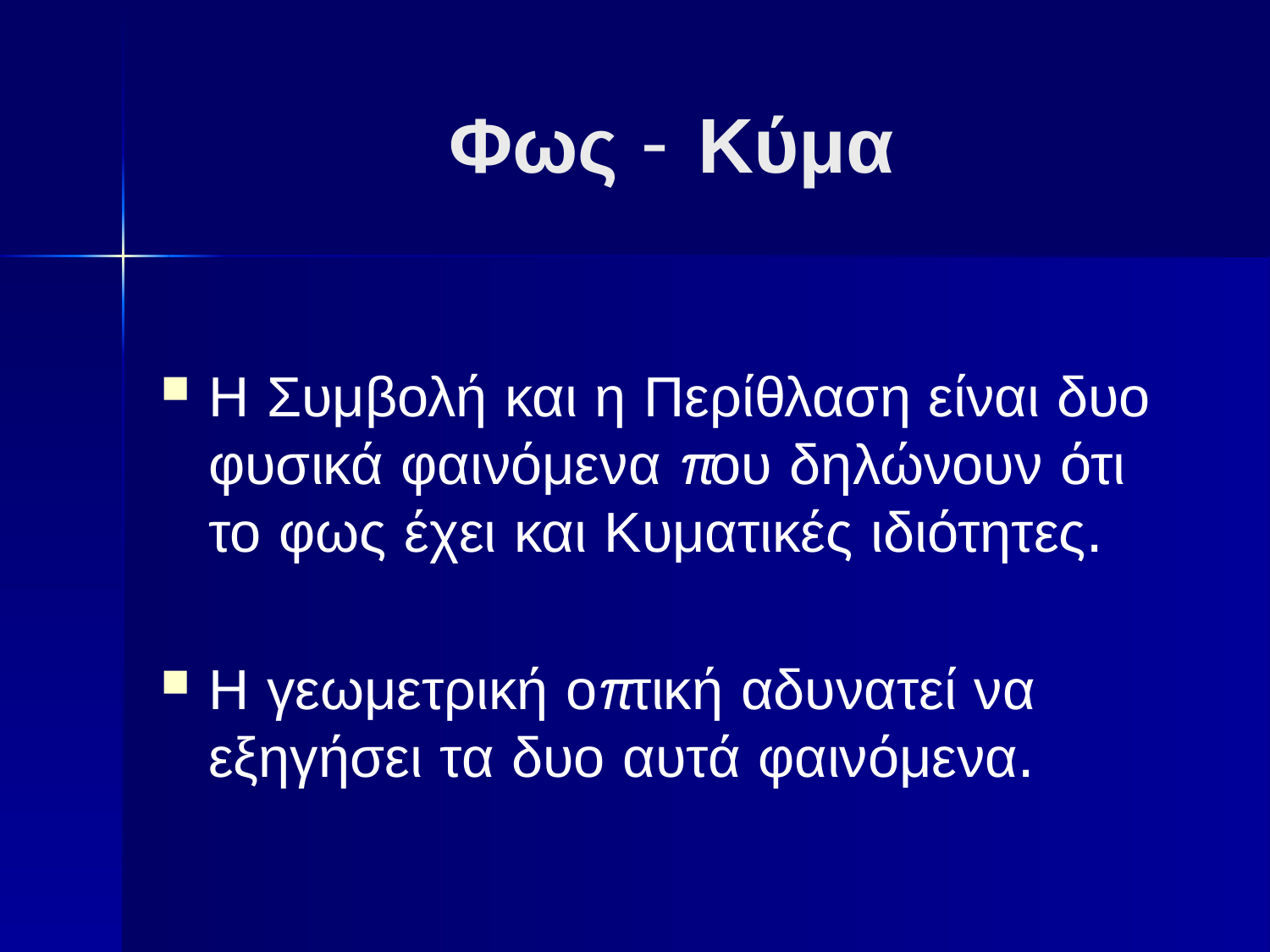

# Φως - Κύμα

Η Συμβολή και η Περίθλαση είναι δυο φυσικά φαινόμενα που δηλώνουν ότι το φως έχει και Κυματικές ιδιότητες.

Η γεωμετρική οπτική αδυνατεί να εξηγήσει τα δυο αυτά φαινόμενα.